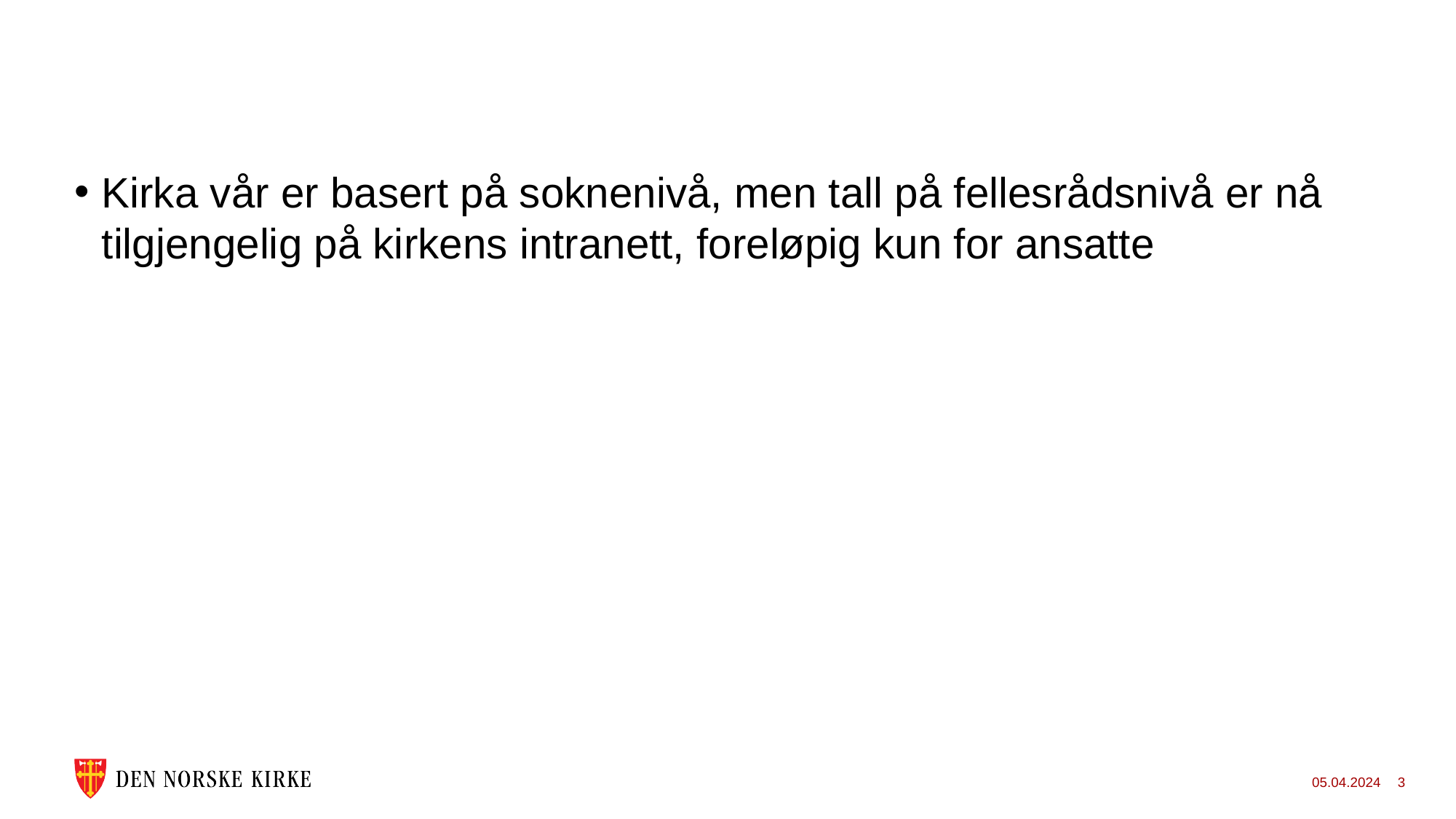

#
Kirka vår er basert på soknenivå, men tall på fellesrådsnivå er nå tilgjengelig på kirkens intranett, foreløpig kun for ansatte
05.04.2024
3